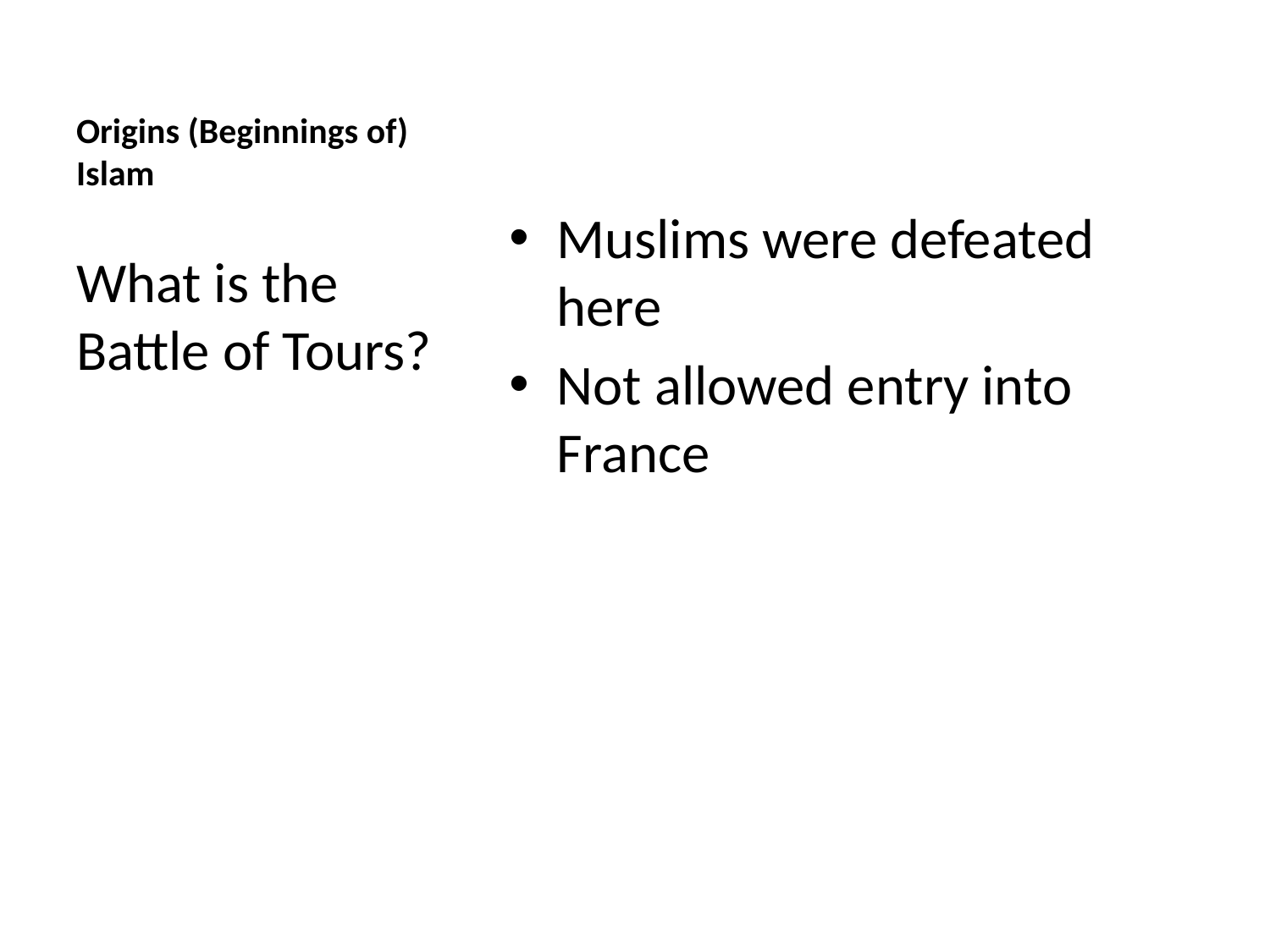

# Origins (Beginnings of) Islam

Muslims were defeated here
Not allowed entry into France

What is the Battle of Tours?